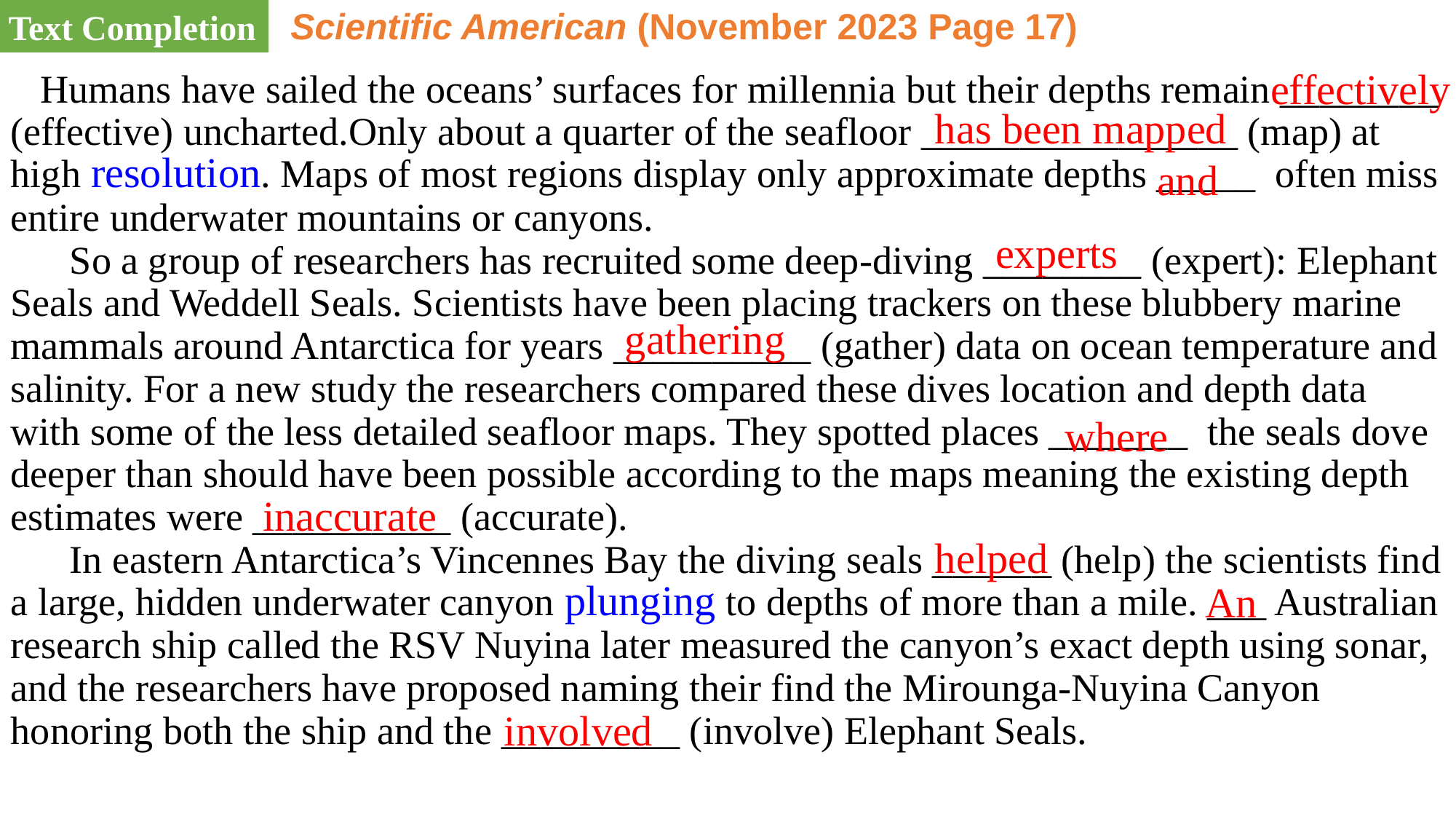

Text Completion
Scientific American (November 2023 Page 17)
   Humans have sailed the oceans’ surfaces for millennia but their depths remain ________ (effective) uncharted.Only about a quarter of the seafloor ________________ (map) at high resolution. Maps of most regions display only approximate depths _____  often miss entire underwater mountains or canyons.
      So a group of researchers has recruited some deep-diving ________ (expert): Elephant Seals and Weddell Seals. Scientists have been placing trackers on these blubbery marine mammals around Antarctica for years __________ (gather) data on ocean temperature and salinity. For a new study the researchers compared these dives location and depth data with some of the less detailed seafloor maps. They spotted places _______  the seals dove deeper than should have been possible according to the maps meaning the existing depth estimates were __________ (accurate).
      In eastern Antarctica’s Vincennes Bay the diving seals ______ (help) the scientists find a large, hidden underwater canyon plunging to depths of more than a mile. ___ Australian research ship called the RSV Nuyina later measured the canyon’s exact depth using sonar, and the researchers have proposed naming their find the Mirounga-Nuyina Canyon honoring both the ship and the _________ (involve) Elephant Seals.

effectively
has been mapped
and
experts
gathering
where
inaccurate
helped
An
involved